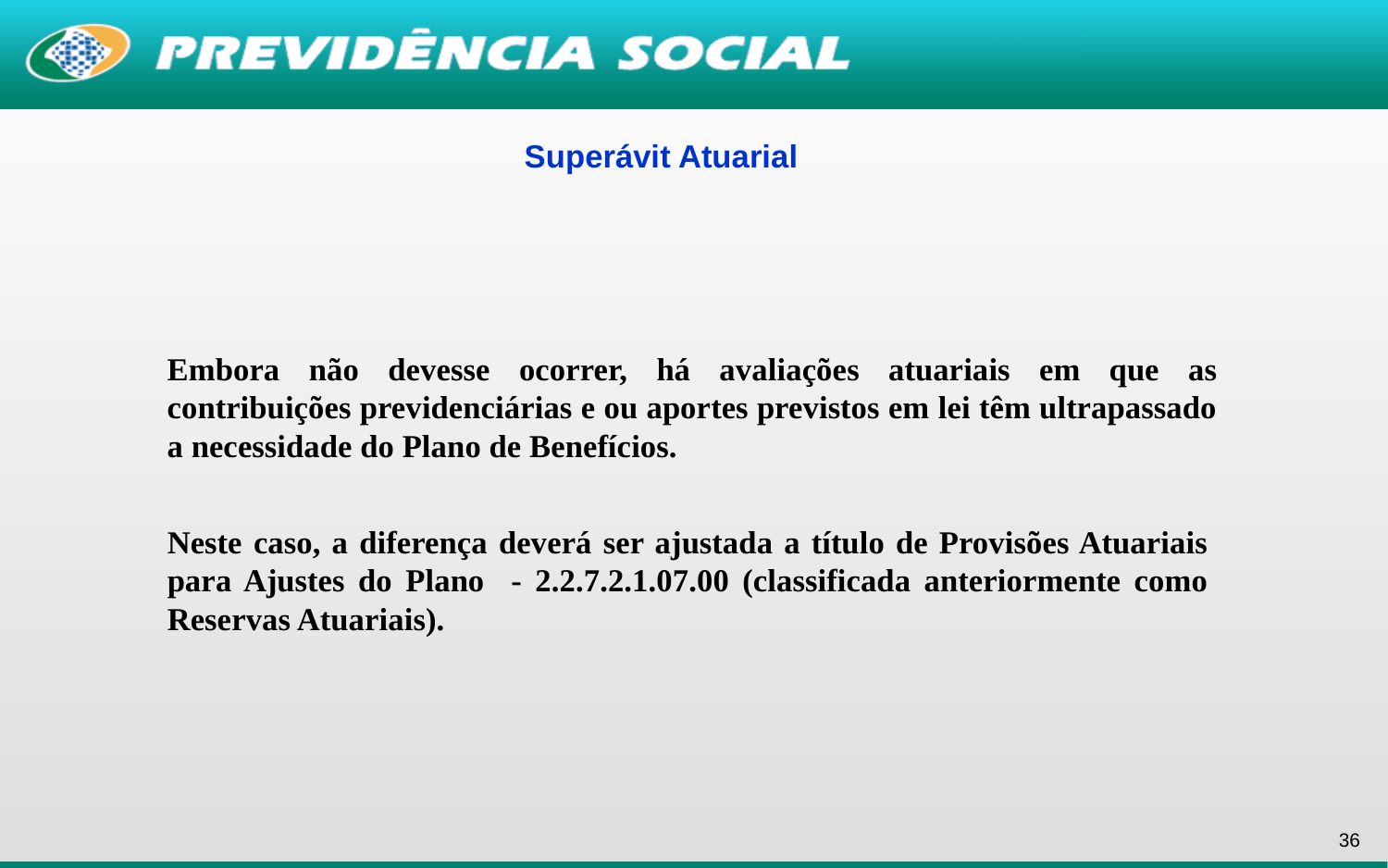

Superávit Atuarial
Embora não devesse ocorrer, há avaliações atuariais em que as contribuições previdenciárias e ou aportes previstos em lei têm ultrapassado a necessidade do Plano de Benefícios.
Neste caso, a diferença deverá ser ajustada a título de Provisões Atuariais para Ajustes do Plano  - 2.2.7.2.1.07.00 (classificada anteriormente como Reservas Atuariais).